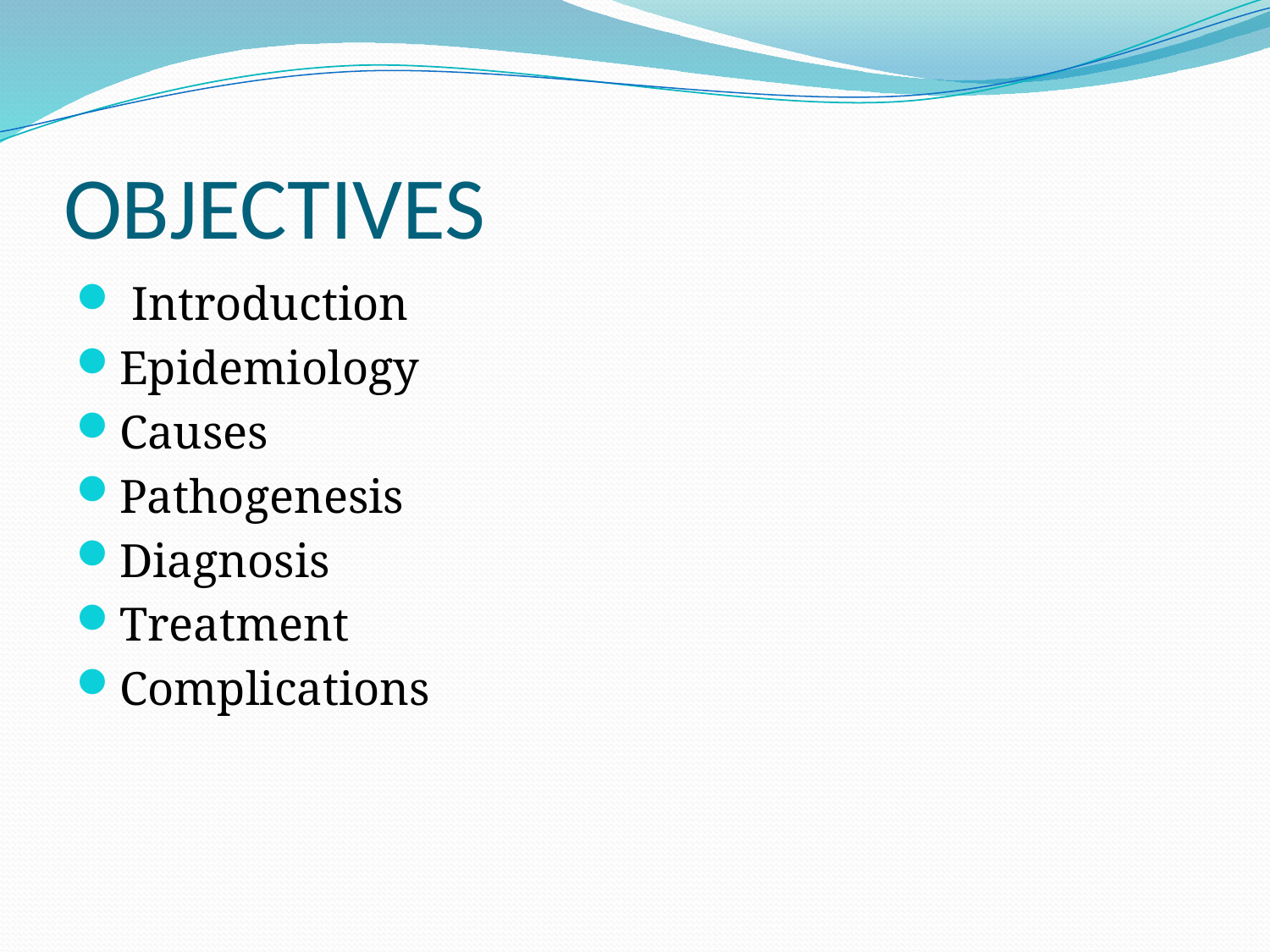

# OBJECTIVES
 Introduction
Epidemiology
Causes
Pathogenesis
Diagnosis
Treatment
Complications